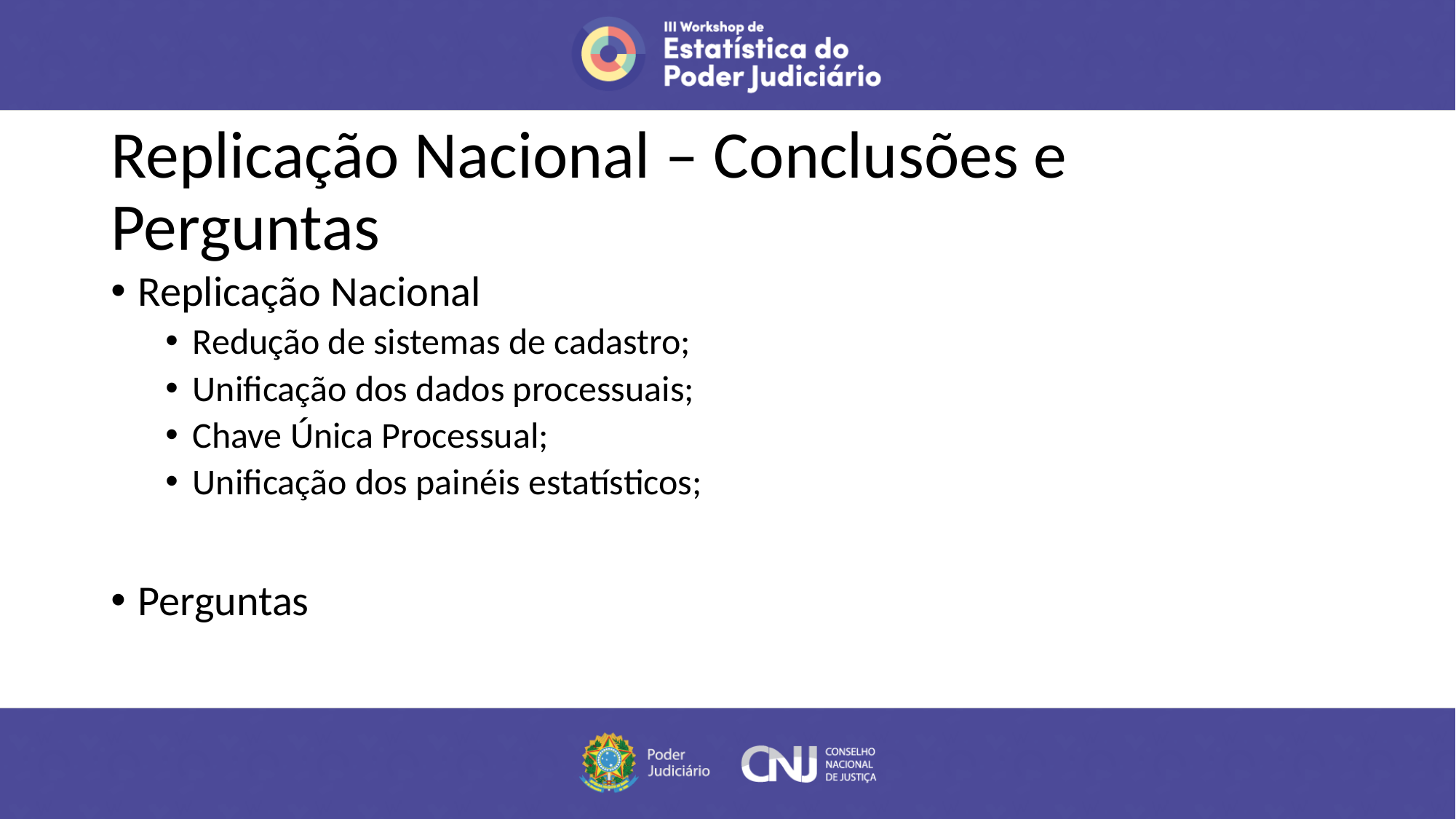

# Replicação Nacional – Conclusões e Perguntas
Replicação Nacional
Redução de sistemas de cadastro;
Unificação dos dados processuais;
Chave Única Processual;
Unificação dos painéis estatísticos;

Perguntas